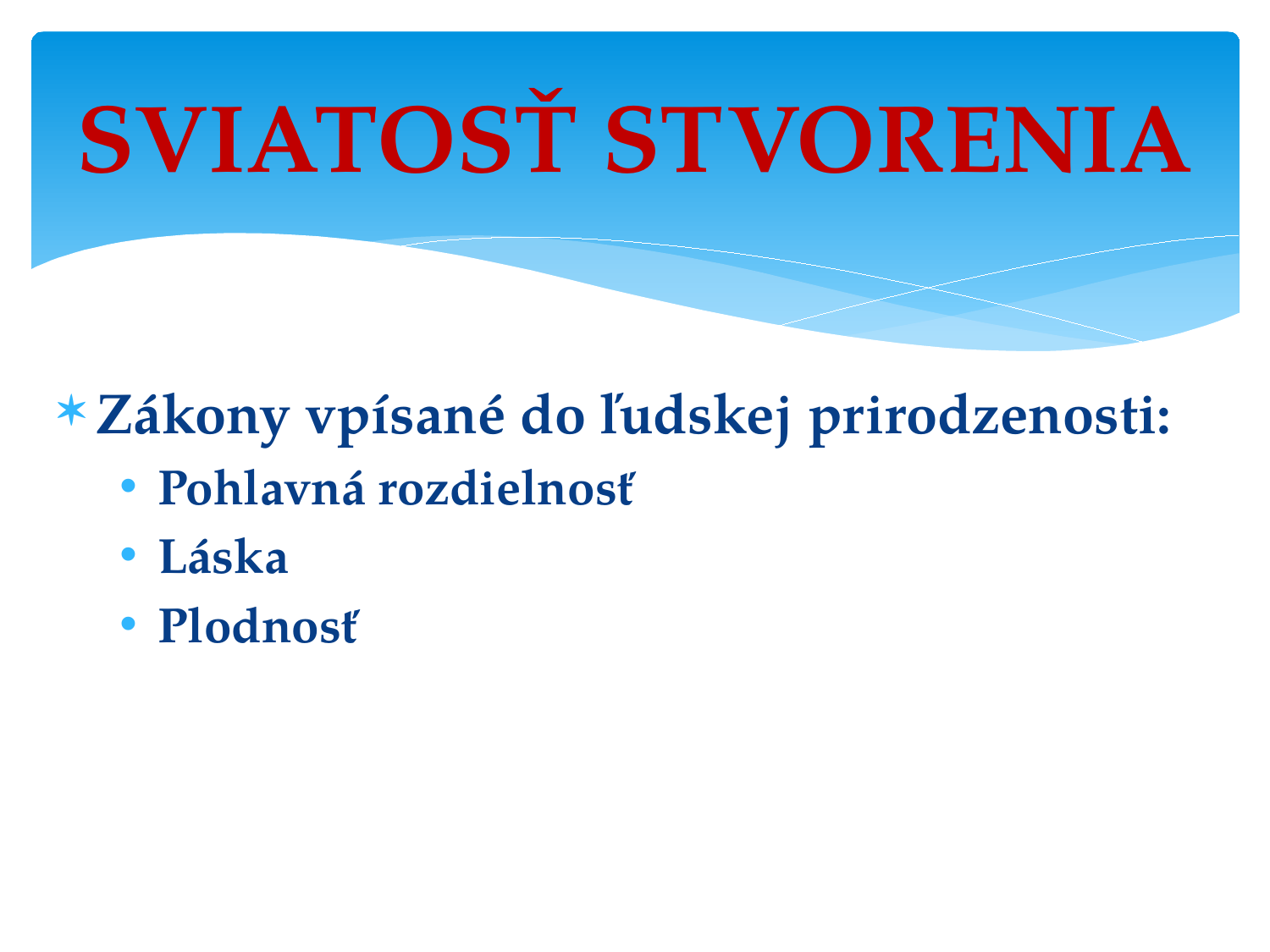

# Sviatosť stvorenia
Zákony vpísané do ľudskej prirodzenosti:
Pohlavná rozdielnosť
Láska
Plodnosť